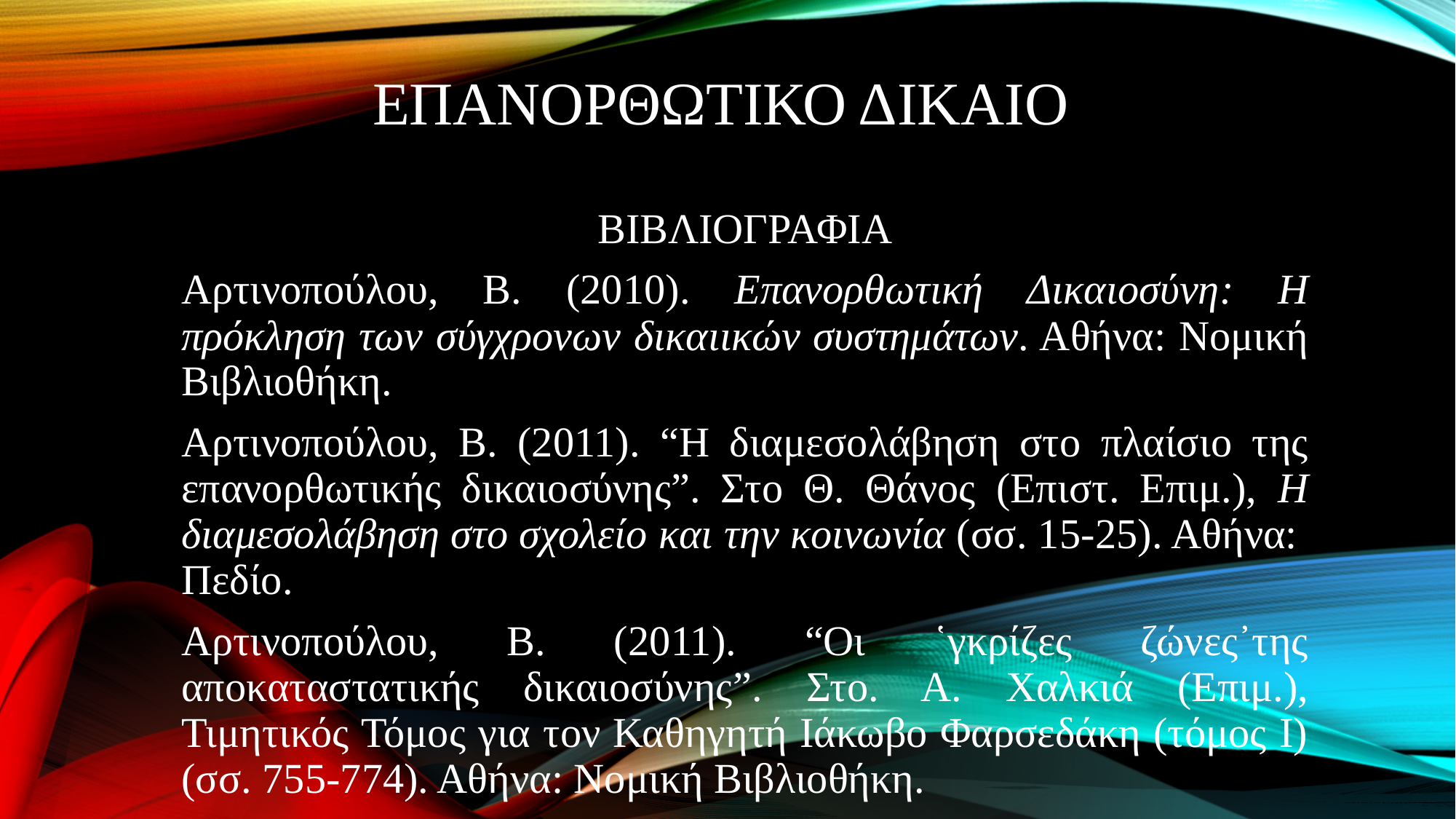

# ΕΠΑΝΟΡΘΩΤΙΚΟ ΔΙΚΑΙΟ
ΒΙΒΛΙΟΓΡΑΦΙΑ
Αρτινοπούλου, Β. (2010). Επανορθωτική Δικαιοσύνη: Η πρόκληση των σύγχρονων δικαιικών συστημάτων. Αθήνα: Νομική Βιβλιοθήκη.
Αρτινοπούλου, Β. (2011). “Η διαμεσολάβηση στο πλαίσιο της επανορθωτικής δικαιοσύνης”. Στο Θ. Θάνος (Επιστ. Επιμ.), Η διαμεσολάβηση στο σχολείο και την κοινωνία (σσ. 15-25). Αθήνα:  Πεδίο.
Αρτινοπούλου, Β. (2011). “Οι ῾γκρίζες ζώνες᾽της αποκαταστατικής δικαιοσύνης”. Στο. Α. Χαλκιά (Επιμ.), Τιμητικός Τόμος για τον Καθηγητή Ιάκωβο Φαρσεδάκη (τόμος Ι) (σσ. 755-774). Αθήνα: Νομική Βιβλιοθήκη.